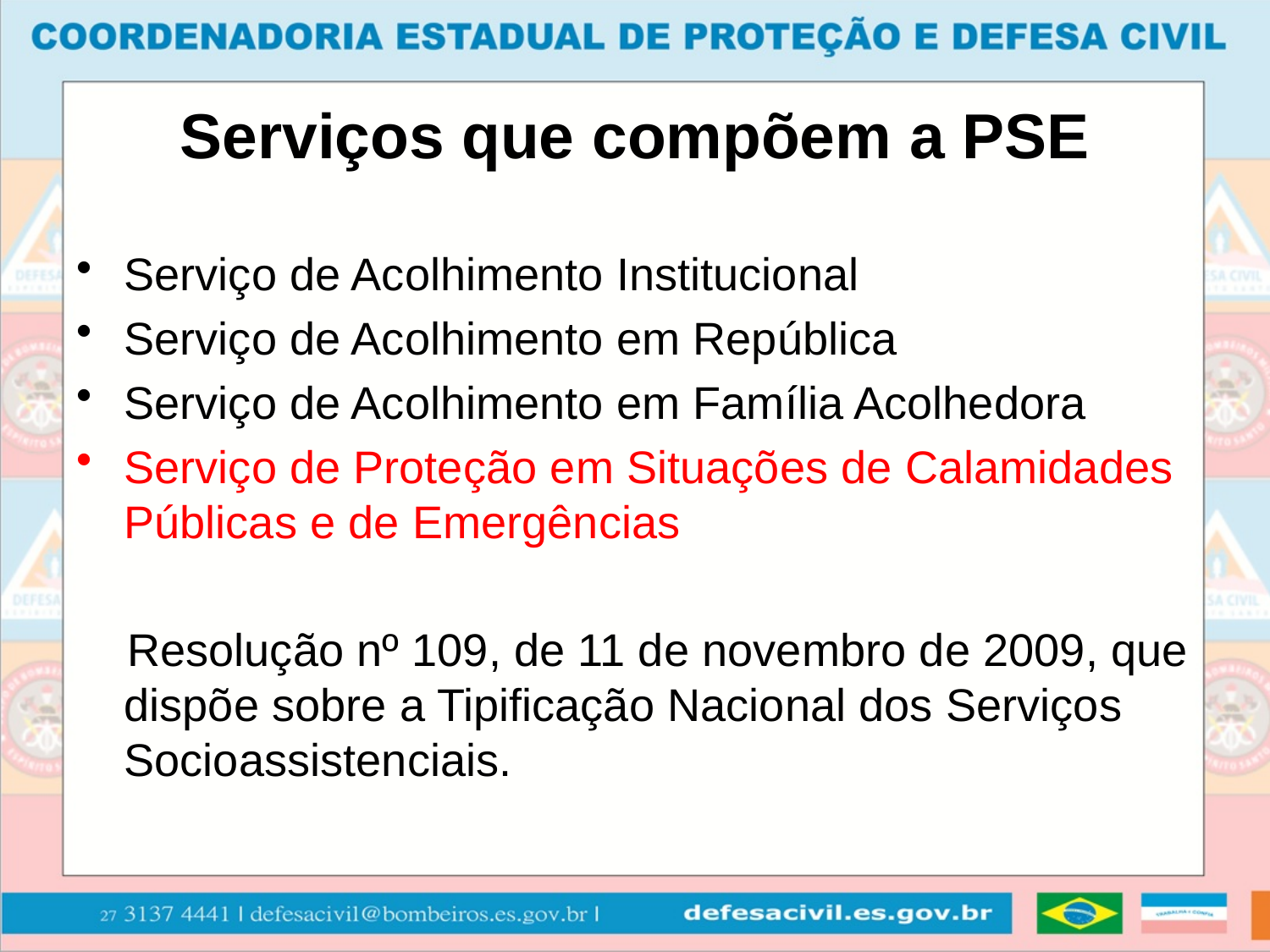

Serviços que compõem a PSE

Serviço de Acolhimento Institucional
Serviço de Acolhimento em República
Serviço de Acolhimento em Família Acolhedora
Serviço de Proteção em Situações de Calamidades Públicas e de Emergências

    Resolução nº 109, de 11 de novembro de 2009, que dispõe sobre a Tipificação Nacional dos Serviços Socioassistenciais.